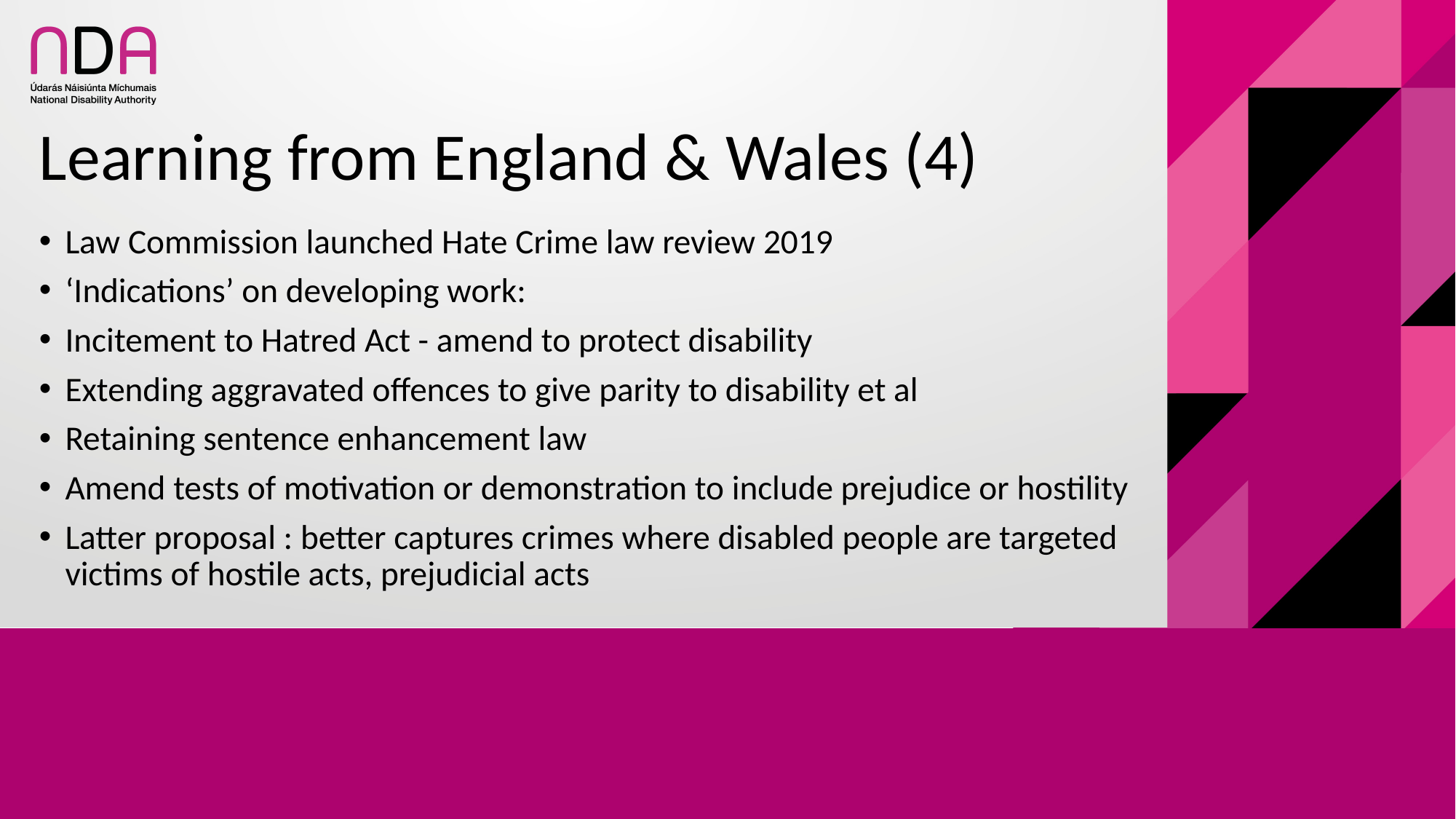

# Learning from England & Wales (4)
Law Commission launched Hate Crime law review 2019
‘Indications’ on developing work:
Incitement to Hatred Act - amend to protect disability
Extending aggravated offences to give parity to disability et al
Retaining sentence enhancement law
Amend tests of motivation or demonstration to include prejudice or hostility
Latter proposal : better captures crimes where disabled people are targeted victims of hostile acts, prejudicial acts